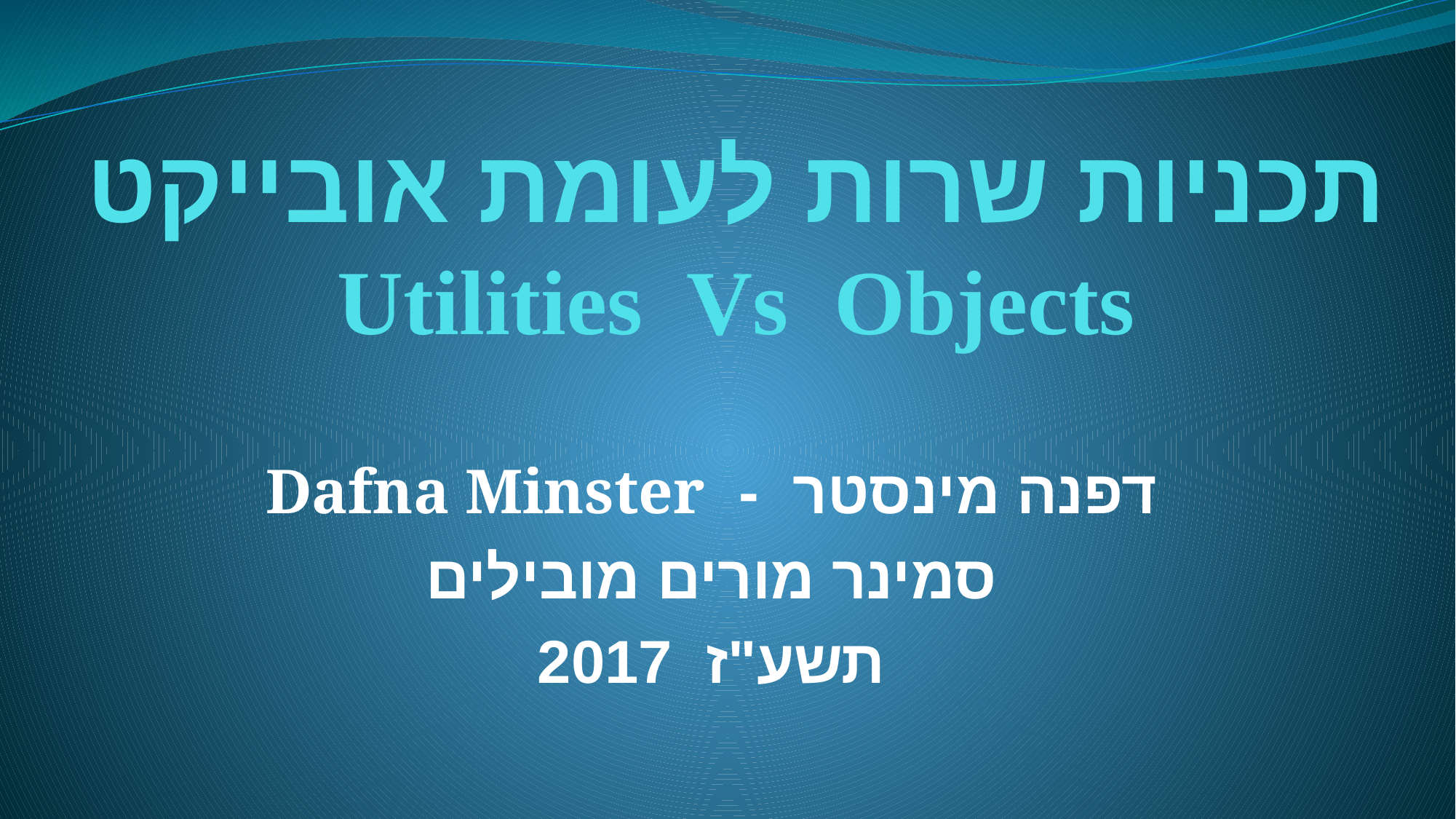

# תכניות שרות לעומת אובייקט Utilities  Vs  Objects
דפנה מינסטר  -  Dafna Minster
סמינר מורים מובילים
תשע"ז  2017